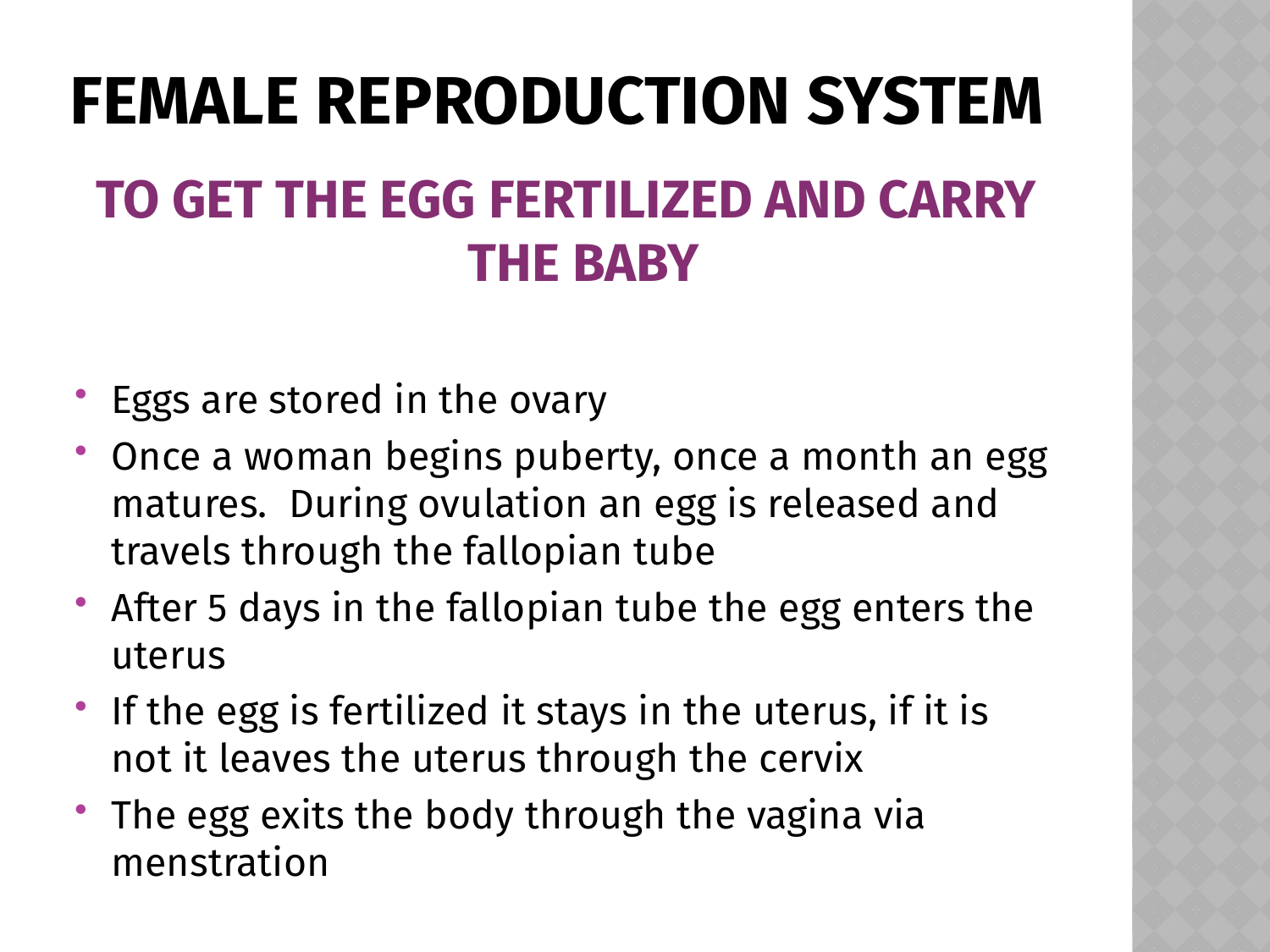

# Female Reproduction System
TO GET THE EGG FERTILIZED AND CARRY THE BABY

Eggs are stored in the ovary
Once a woman begins puberty, once a month an egg matures.  During ovulation an egg is released and travels through the fallopian tube
After 5 days in the fallopian tube the egg enters the uterus
If the egg is fertilized it stays in the uterus, if it is not it leaves the uterus through the cervix
The egg exits the body through the vagina via menstration